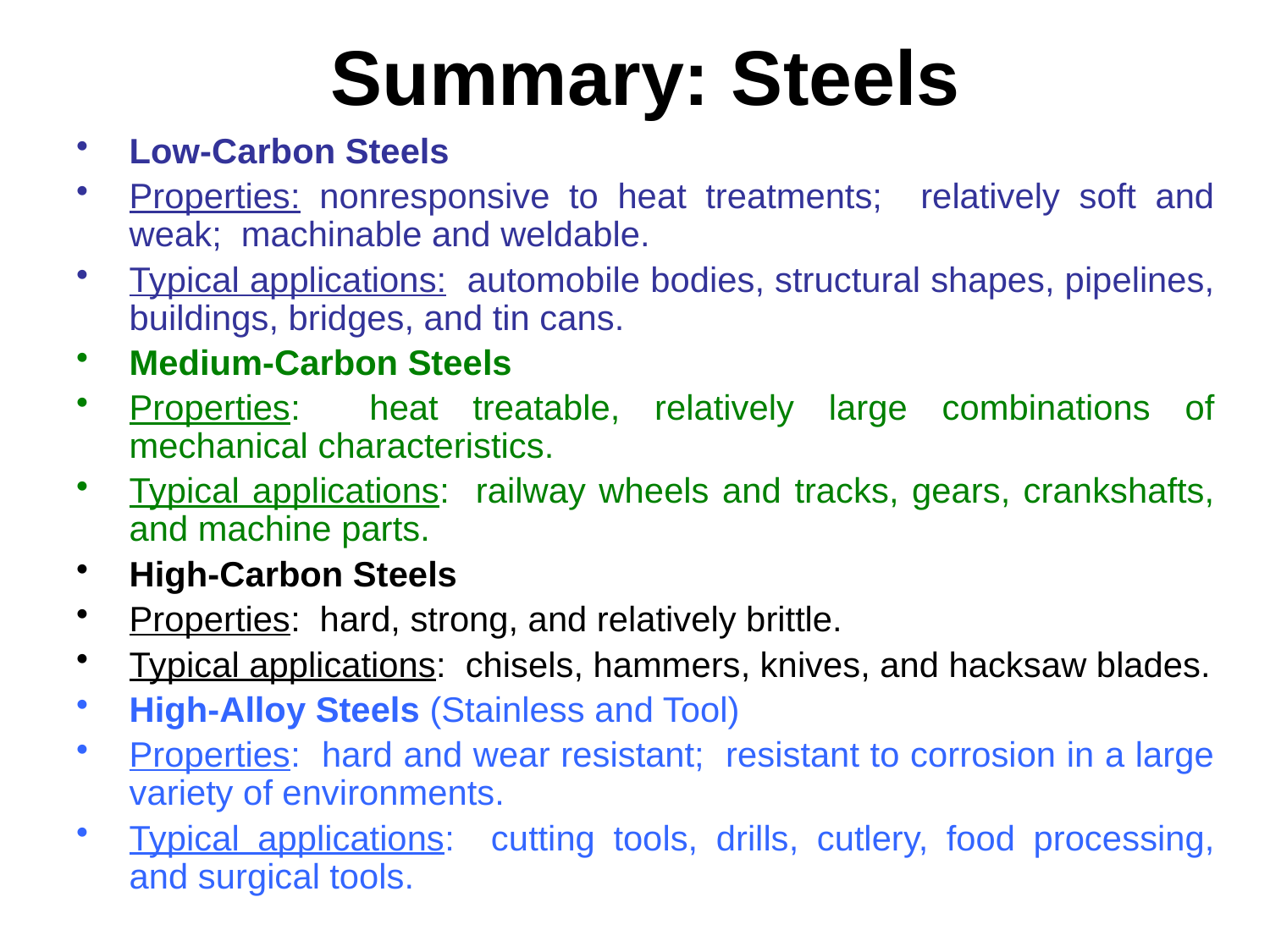

# Summary: Steels
Low-Carbon Steels
Properties: nonresponsive to heat treatments;  relatively soft and weak;  machinable and weldable.
Typical applications:  automobile bodies, structural shapes, pipelines, buildings, bridges, and tin cans.
Medium-Carbon Steels
Properties:  heat treatable, relatively large combinations of mechanical characteristics.
Typical applications:  railway wheels and tracks, gears, crankshafts, and machine parts.
High-Carbon Steels
Properties:  hard, strong, and relatively brittle.
Typical applications:  chisels, hammers, knives, and hacksaw blades.
High-Alloy Steels (Stainless and Tool)
Properties:  hard and wear resistant;  resistant to corrosion in a large variety of environments.
Typical applications:  cutting tools, drills, cutlery, food processing, and surgical tools.